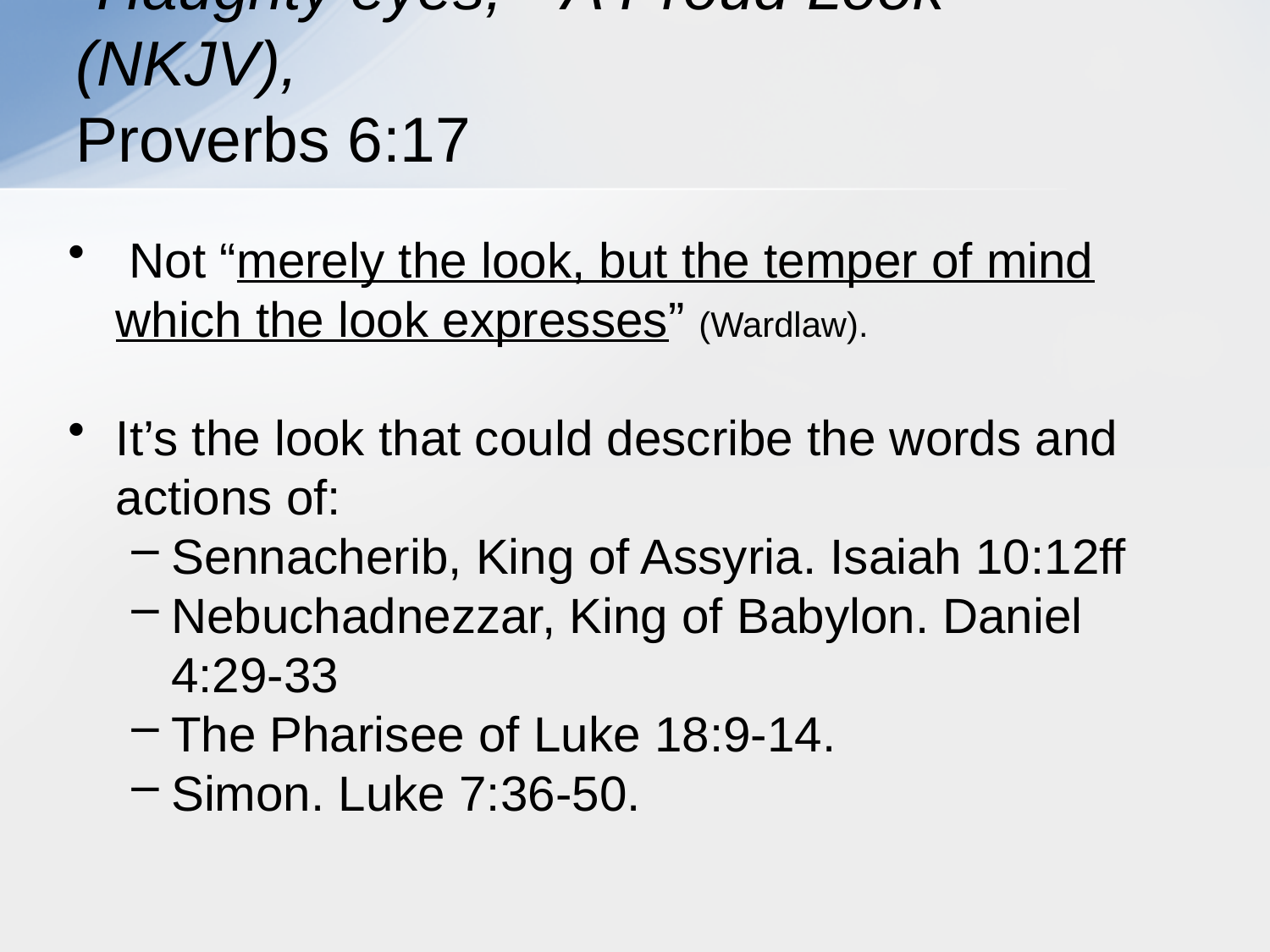

# “Haughty eyes,” “A Proud Look” (NKJV), Proverbs 6:17
 Not “merely the look, but the temper of mind which the look expresses” (Wardlaw).

It’s the look that could describe the words and actions of:
Sennacherib, King of Assyria. Isaiah 10:12ff
Nebuchadnezzar, King of Babylon. Daniel 4:29-33
The Pharisee of Luke 18:9-14.
Simon. Luke 7:36-50.